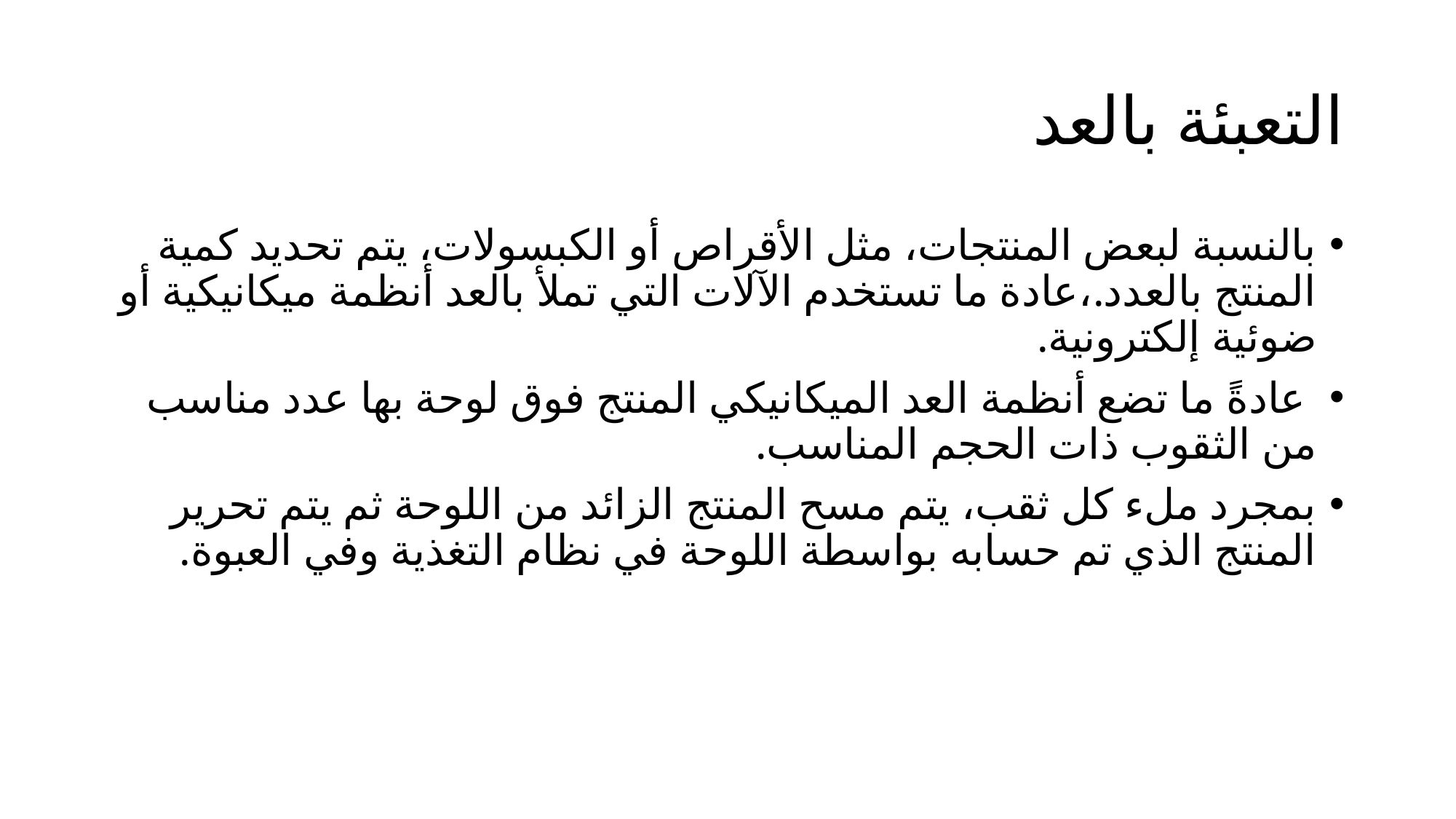

# التعبئة بالعد
بالنسبة لبعض المنتجات، مثل الأقراص أو الكبسولات، يتم تحديد كمية المنتج بالعدد.،عادة ما تستخدم الآلات التي تملأ بالعد أنظمة ميكانيكية أو ضوئية إلكترونية.
 عادةً ما تضع أنظمة العد الميكانيكي المنتج فوق لوحة بها عدد مناسب من الثقوب ذات الحجم المناسب.
بمجرد ملء كل ثقب، يتم مسح المنتج الزائد من اللوحة ثم يتم تحرير المنتج الذي تم حسابه بواسطة اللوحة في نظام التغذية وفي العبوة.